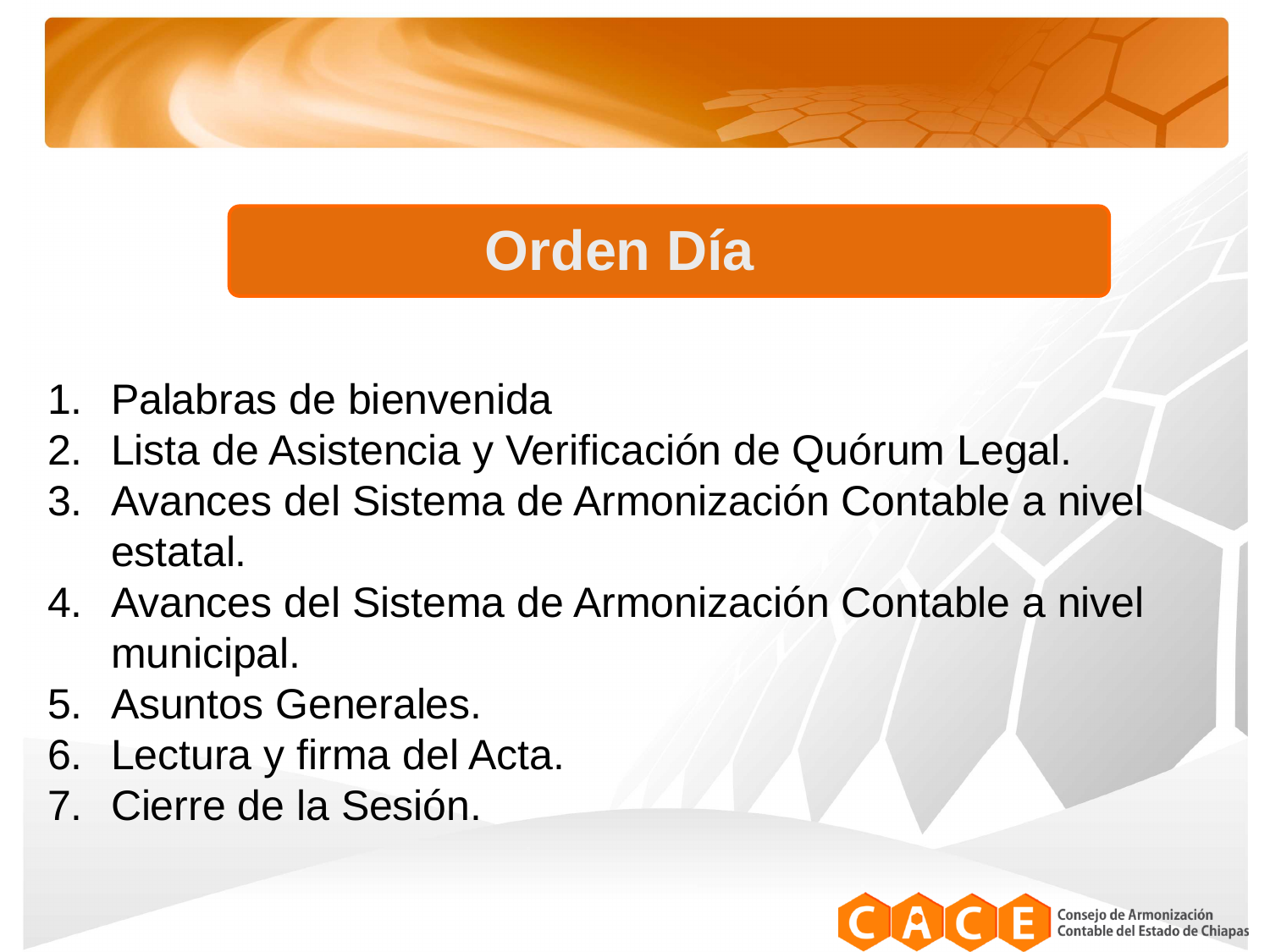

Orden Día
Palabras de bienvenida
Lista de Asistencia y Verificación de Quórum Legal.
Avances del Sistema de Armonización Contable a nivel estatal.
Avances del Sistema de Armonización Contable a nivel municipal.
Asuntos Generales.
Lectura y firma del Acta.
Cierre de la Sesión.